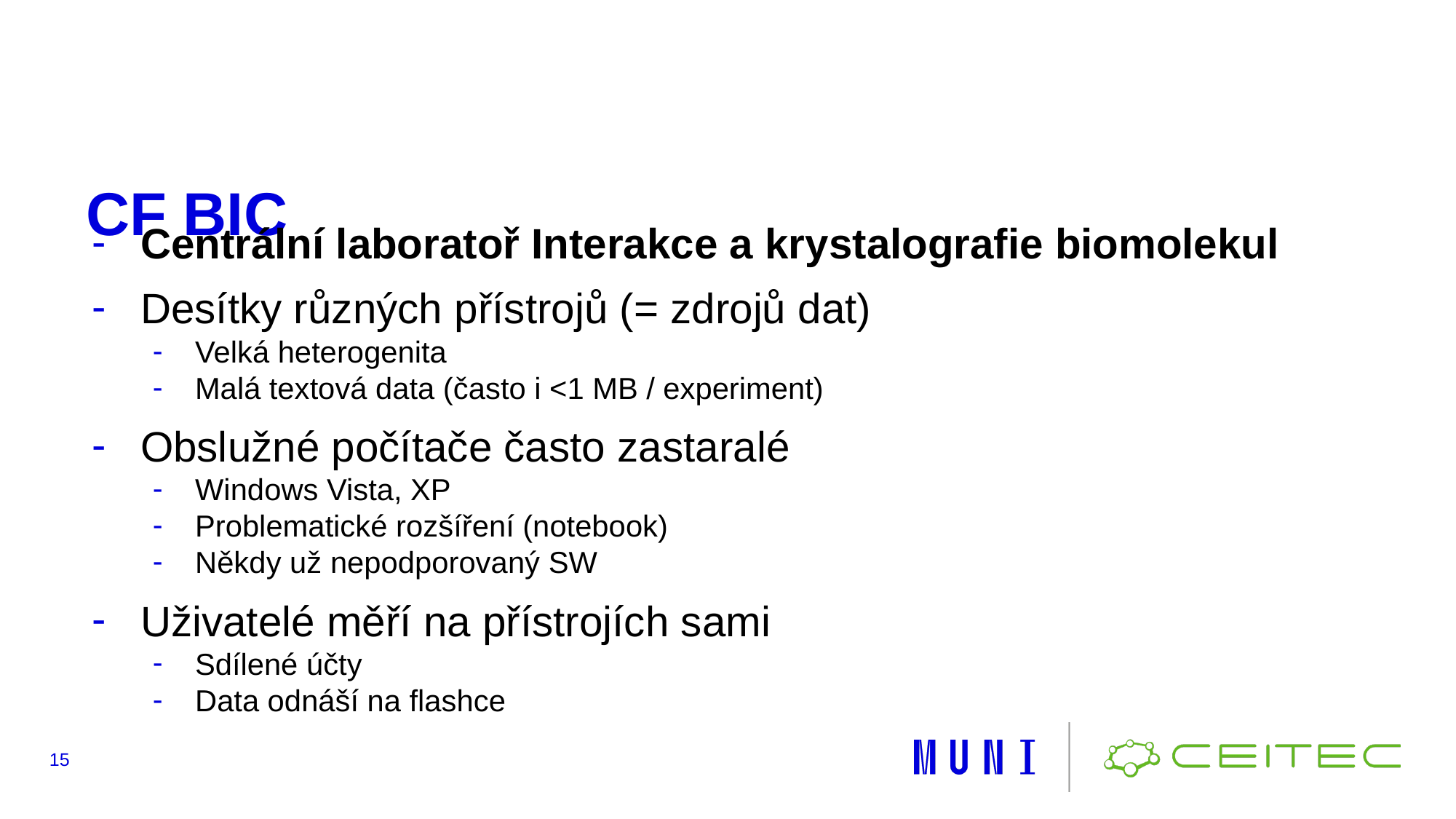

# CF BIC
Centrální laboratoř Interakce a krystalografie biomolekul
Desítky různých přístrojů (= zdrojů dat)
Velká heterogenita
Malá textová data (často i <1 MB / experiment)
Obslužné počítače často zastaralé
Windows Vista, XP
Problematické rozšíření (notebook)
Někdy už nepodporovaný SW
Uživatelé měří na přístrojích sami
Sdílené účty
Data odnáší na flashce
15